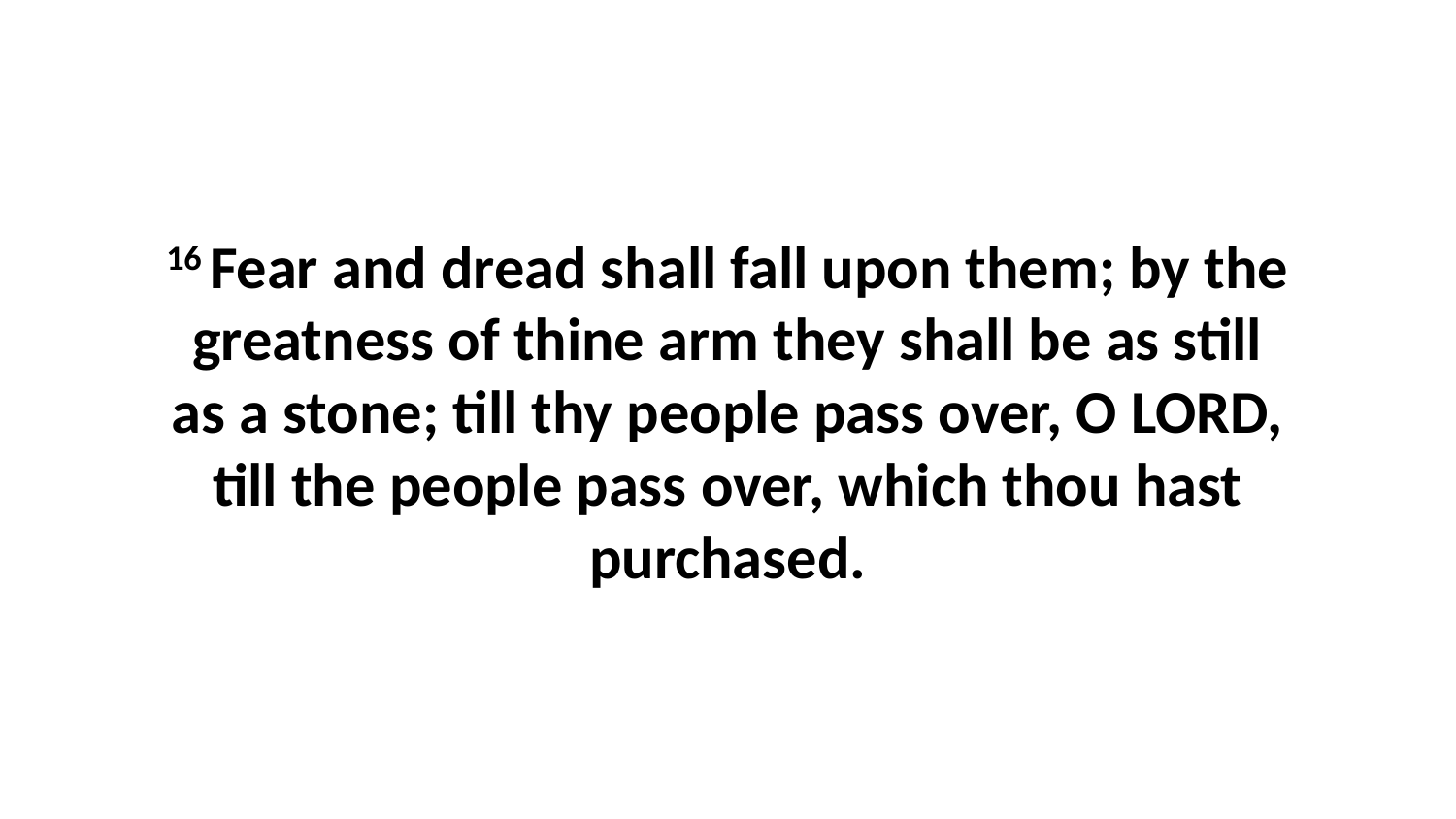

16 Fear and dread shall fall upon them; by the greatness of thine arm they shall be as still as a stone; till thy people pass over, O LORD, till the people pass over, which thou hast purchased.